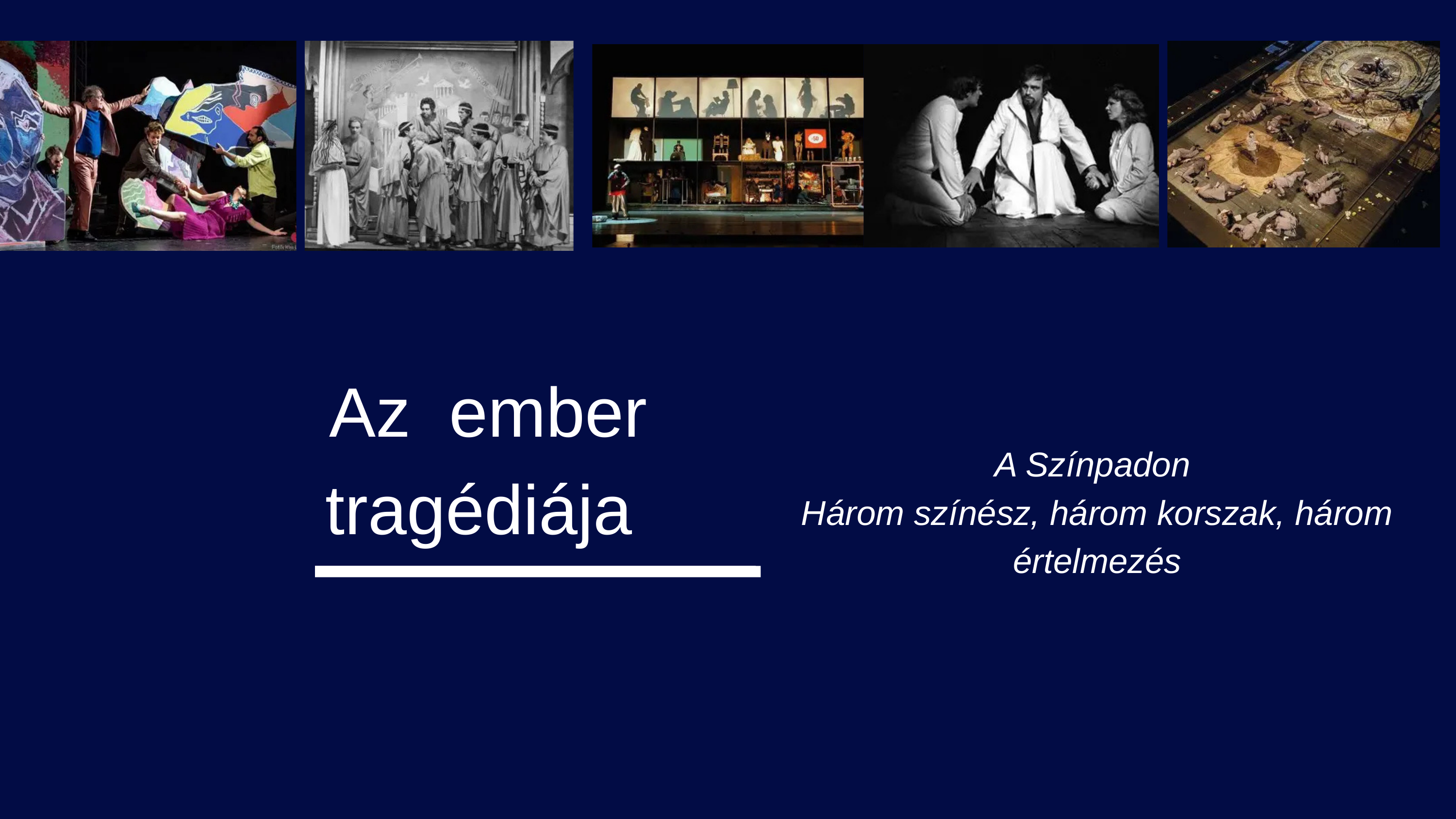

Az  ember tragédiája

A Színpadon
Három színész, három korszak, három értelmezés